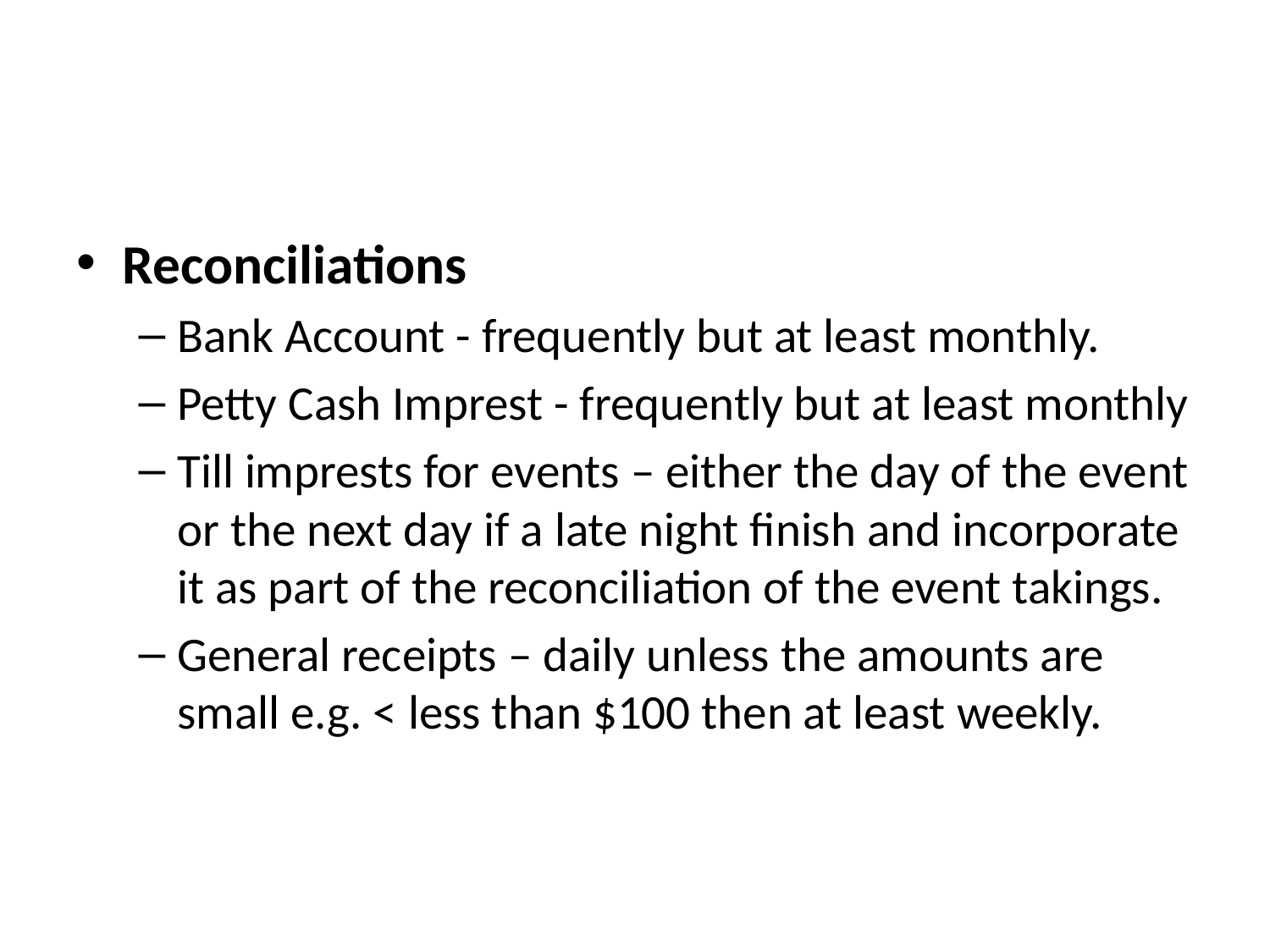

#
Reconciliations
Bank Account - frequently but at least monthly.
Petty Cash Imprest - frequently but at least monthly
Till imprests for events – either the day of the event or the next day if a late night finish and incorporate it as part of the reconciliation of the event takings.
General receipts – daily unless the amounts are small e.g. < less than $100 then at least weekly.